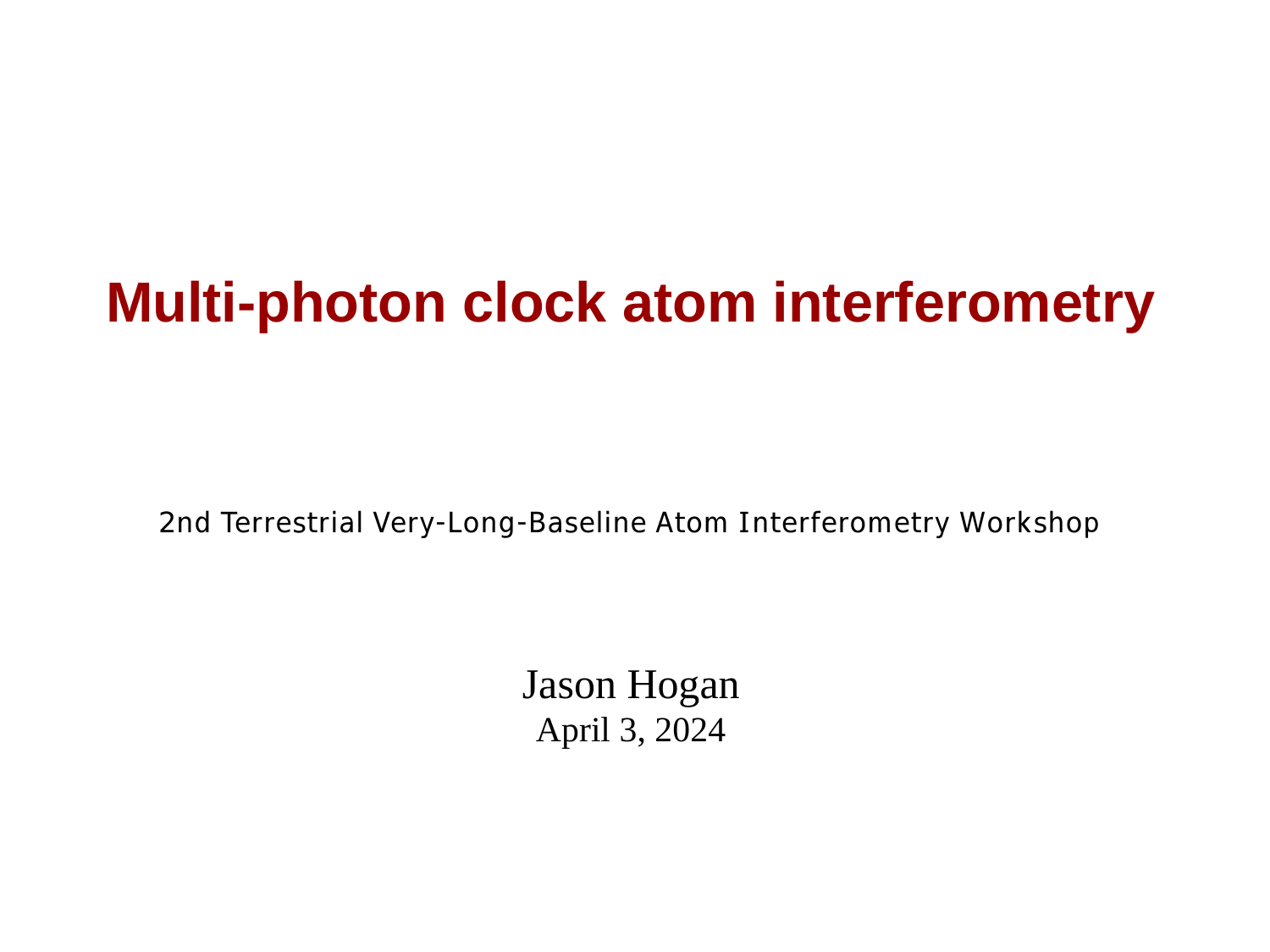

Multi-photon clock atom interferometry
2nd Terrestrial Very-Long-Baseline Atom Interferometry Workshop
Jason Hogan
April 3, 2024